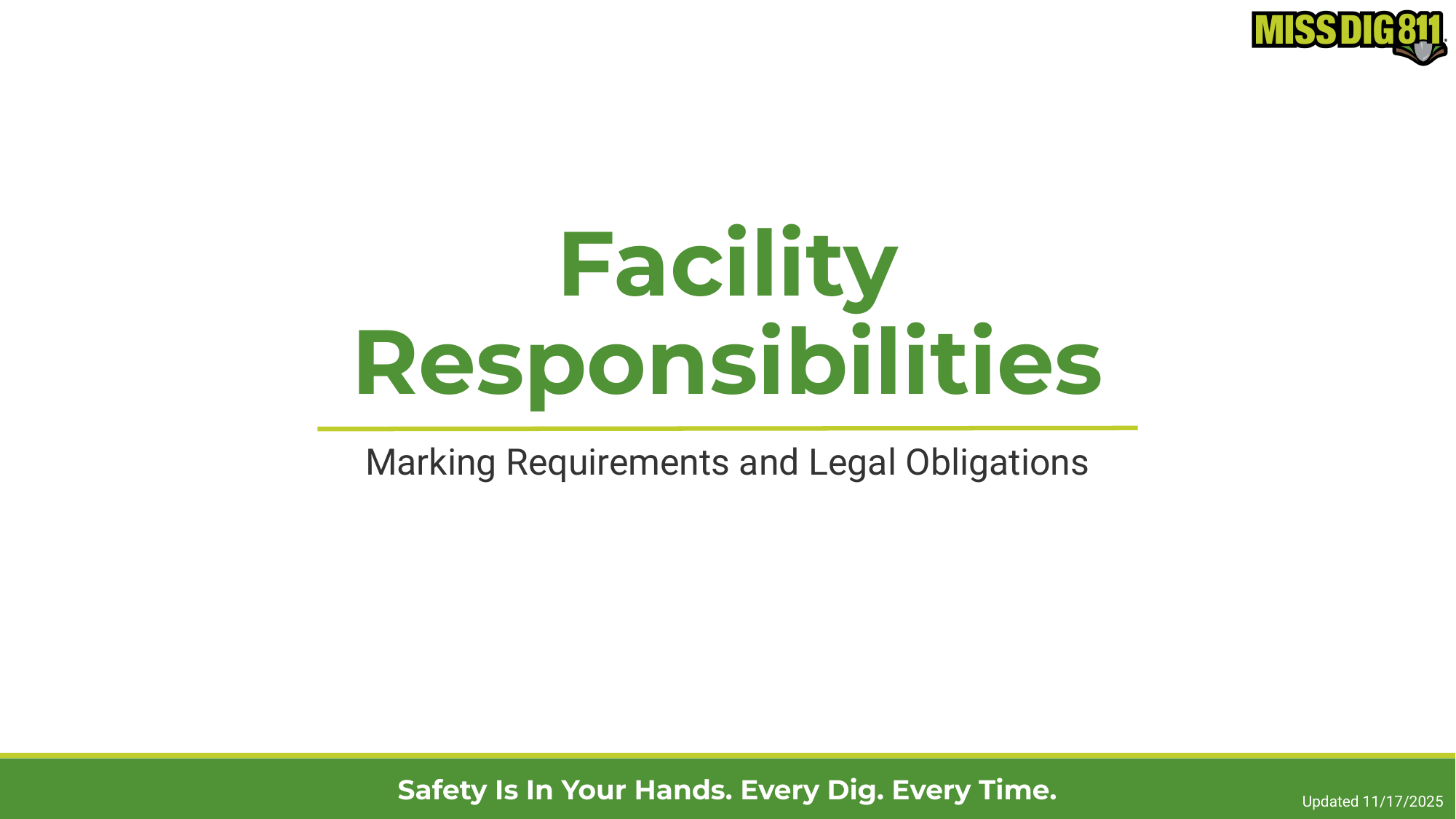

# Facility Responsibilities
Marking Requirements and Legal Obligations